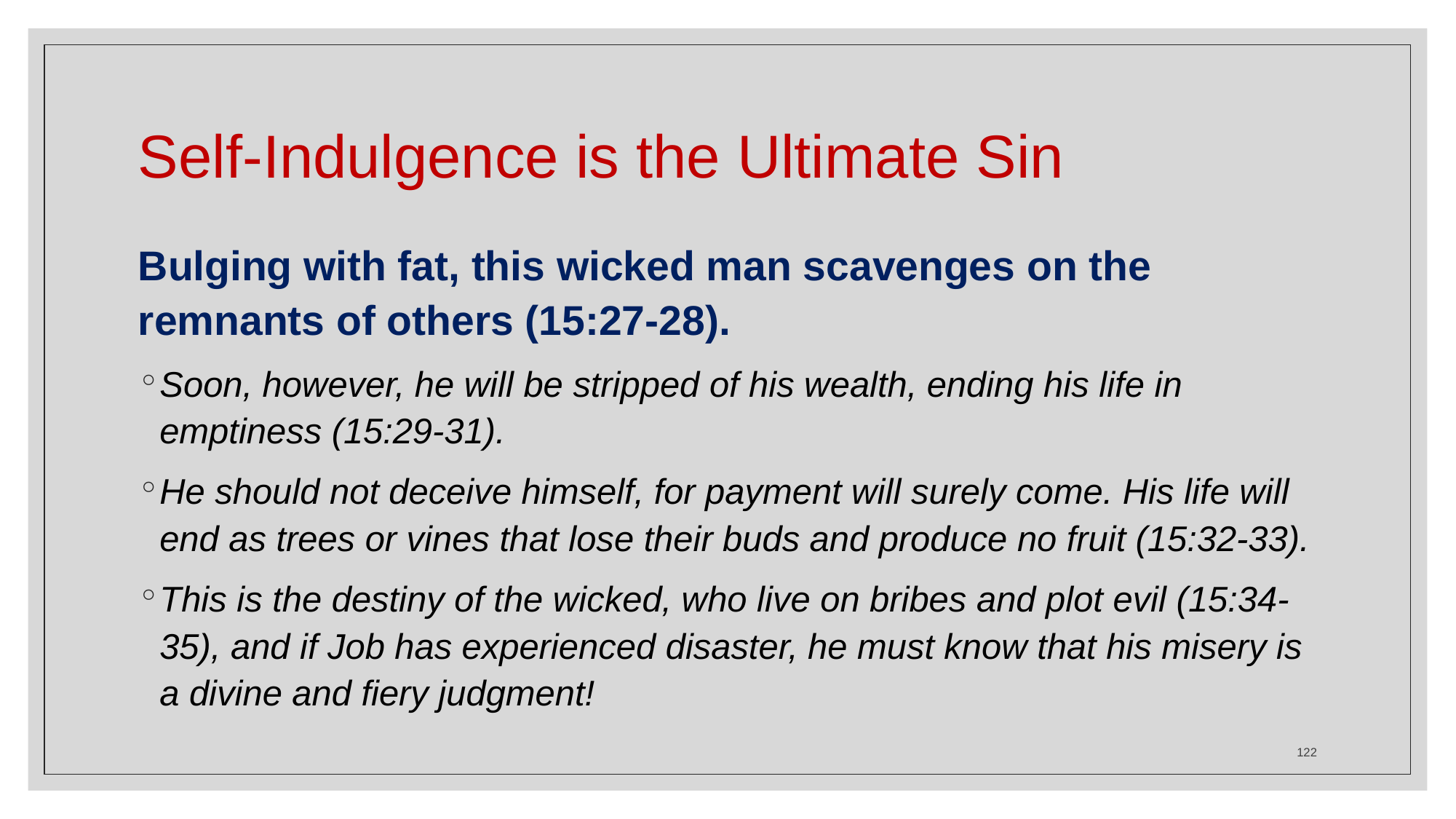

# Self-Indulgence is the Ultimate Sin
Bulging with fat, this wicked man scavenges on the remnants of others (15:27-28).
Soon, however, he will be stripped of his wealth, ending his life in emptiness (15:29-31).
He should not deceive himself, for payment will surely come. His life will end as trees or vines that lose their buds and produce no fruit (15:32-33).
This is the destiny of the wicked, who live on bribes and plot evil (15:34-35), and if Job has experienced disaster, he must know that his misery is a divine and fiery judgment!
122